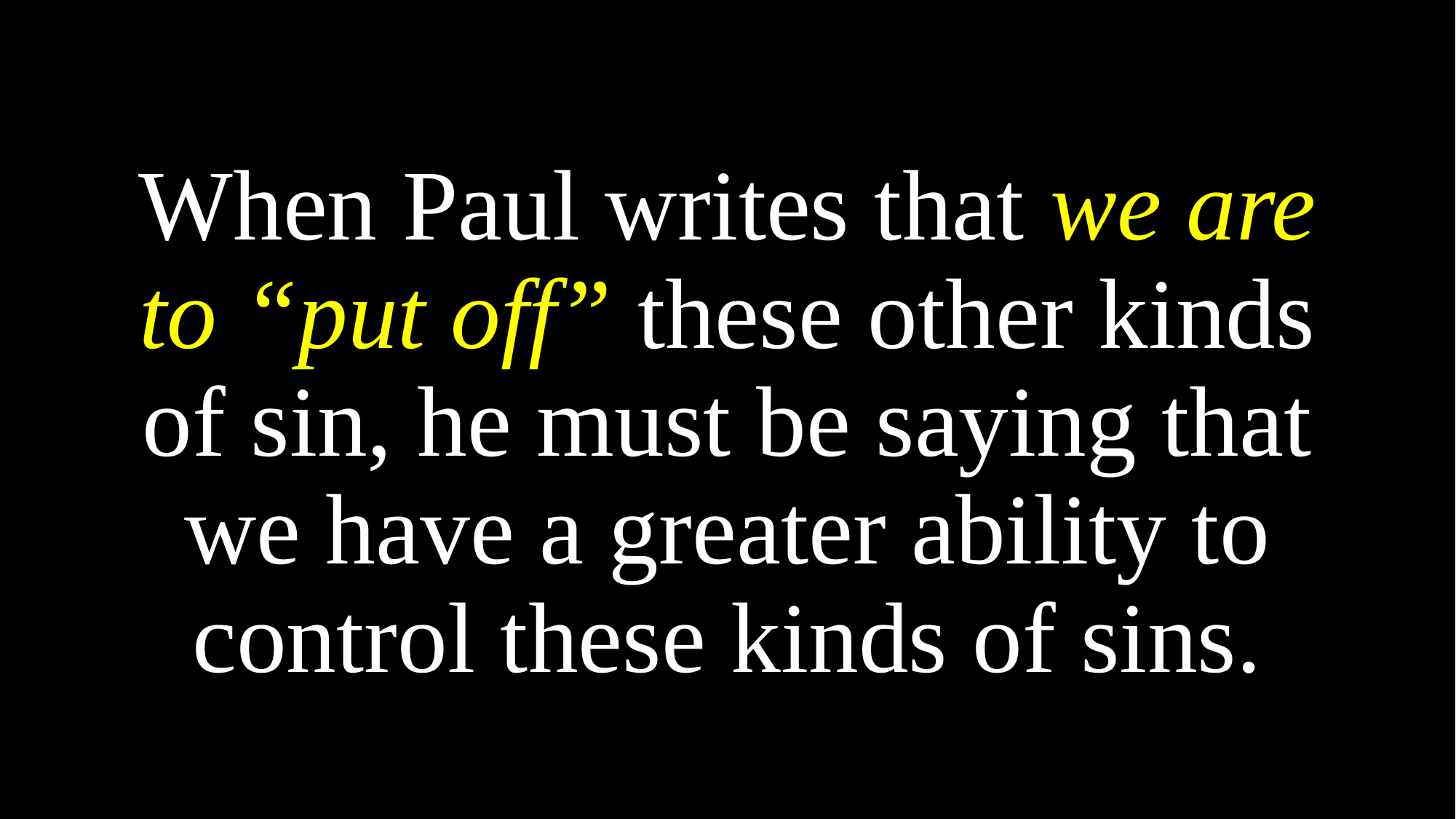

When Paul writes that we are to “put off” these other kinds of sin, he must be saying that we have a greater ability to control these kinds of sins.